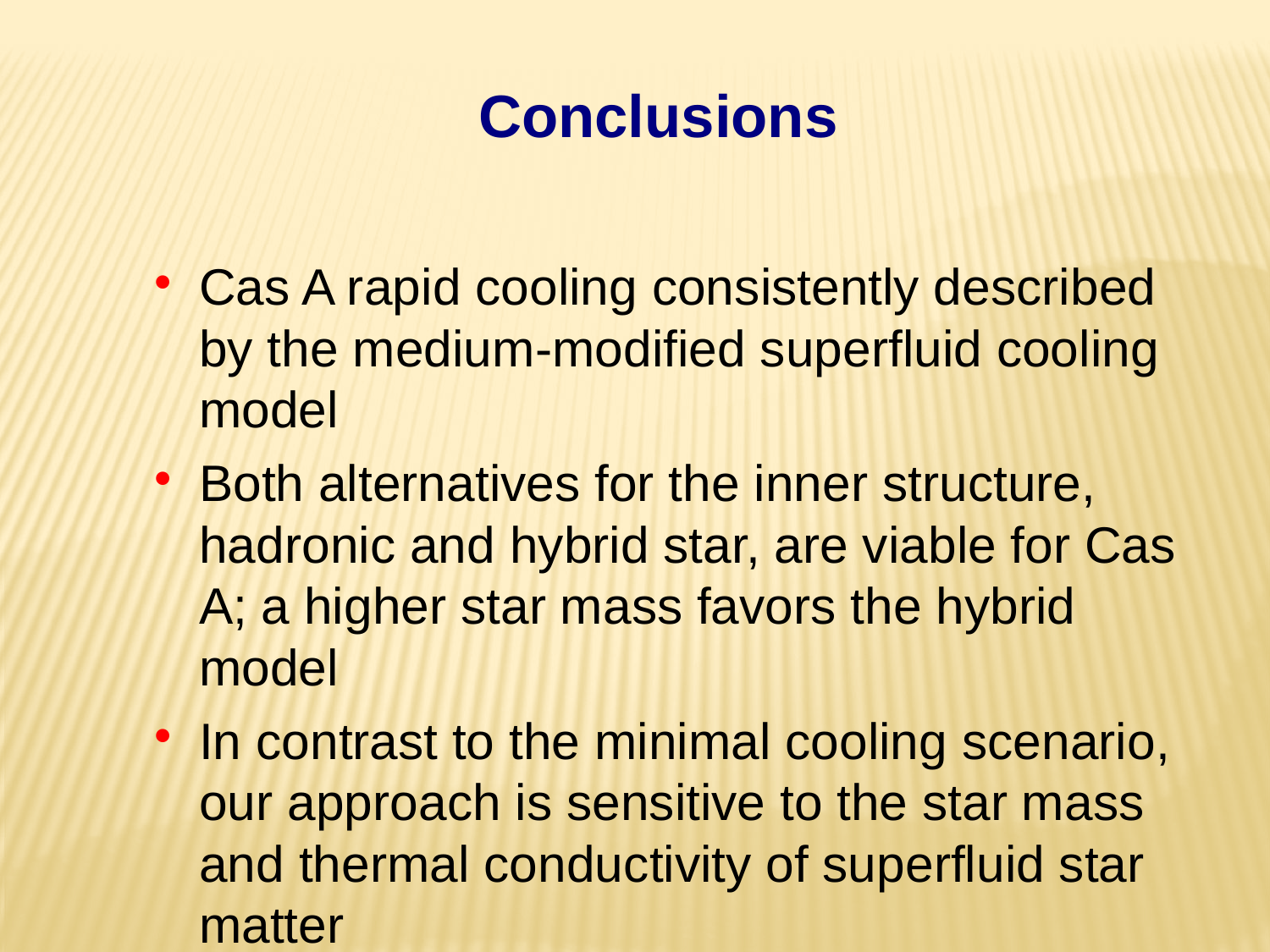

Conclusions
Cas A rapid cooling consistently described by the medium-modified superfluid cooling model
Both alternatives for the inner structure, hadronic and hybrid star, are viable for Cas A; a higher star mass favors the hybrid model
In contrast to the minimal cooling scenario, our approach is sensitive to the star mass and thermal conductivity of superfluid star matter